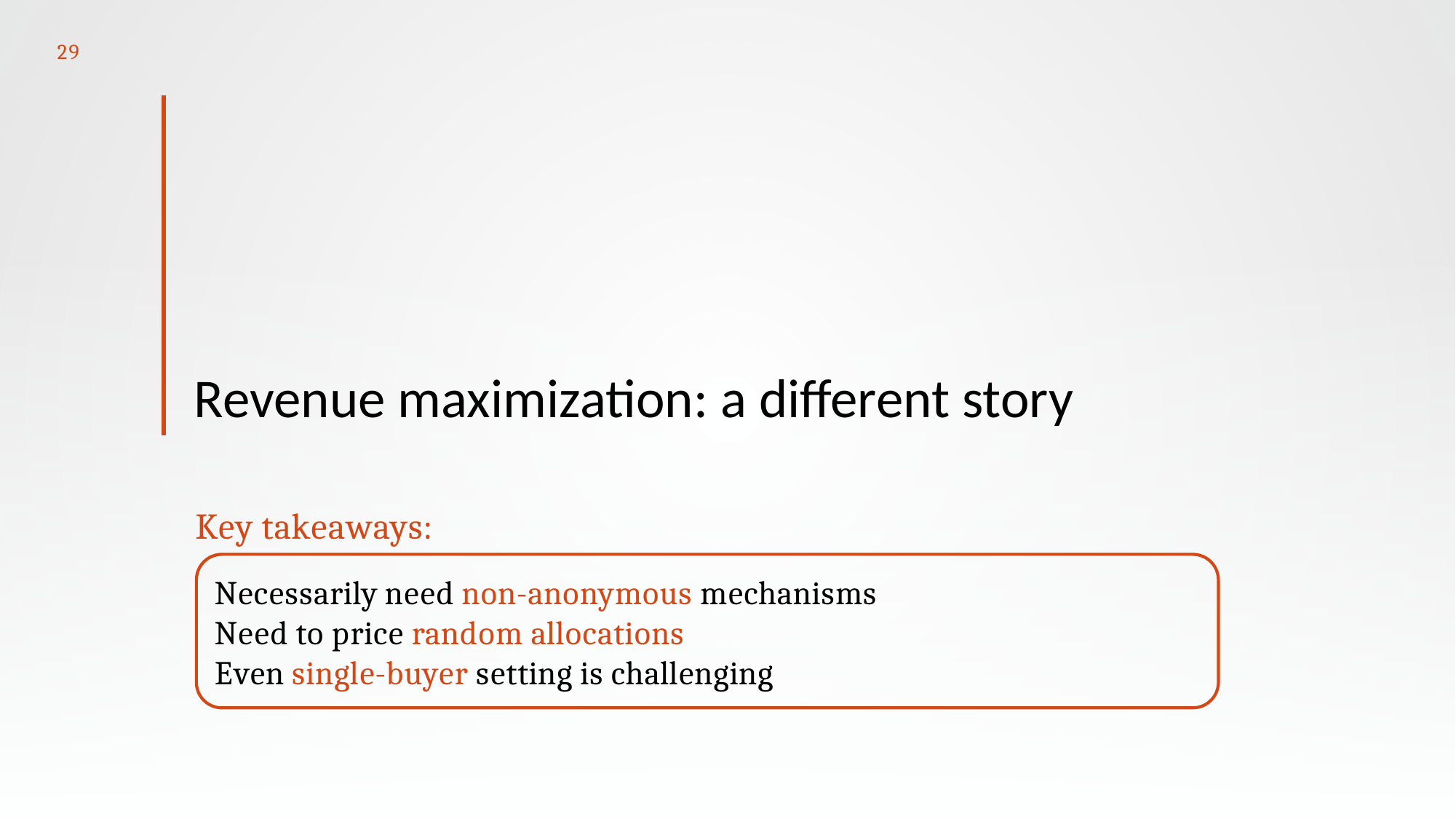

29
# Revenue maximization: a different story
Key takeaways:
Necessarily need non-anonymous mechanisms
Need to price random allocations
Even single-buyer setting is challenging